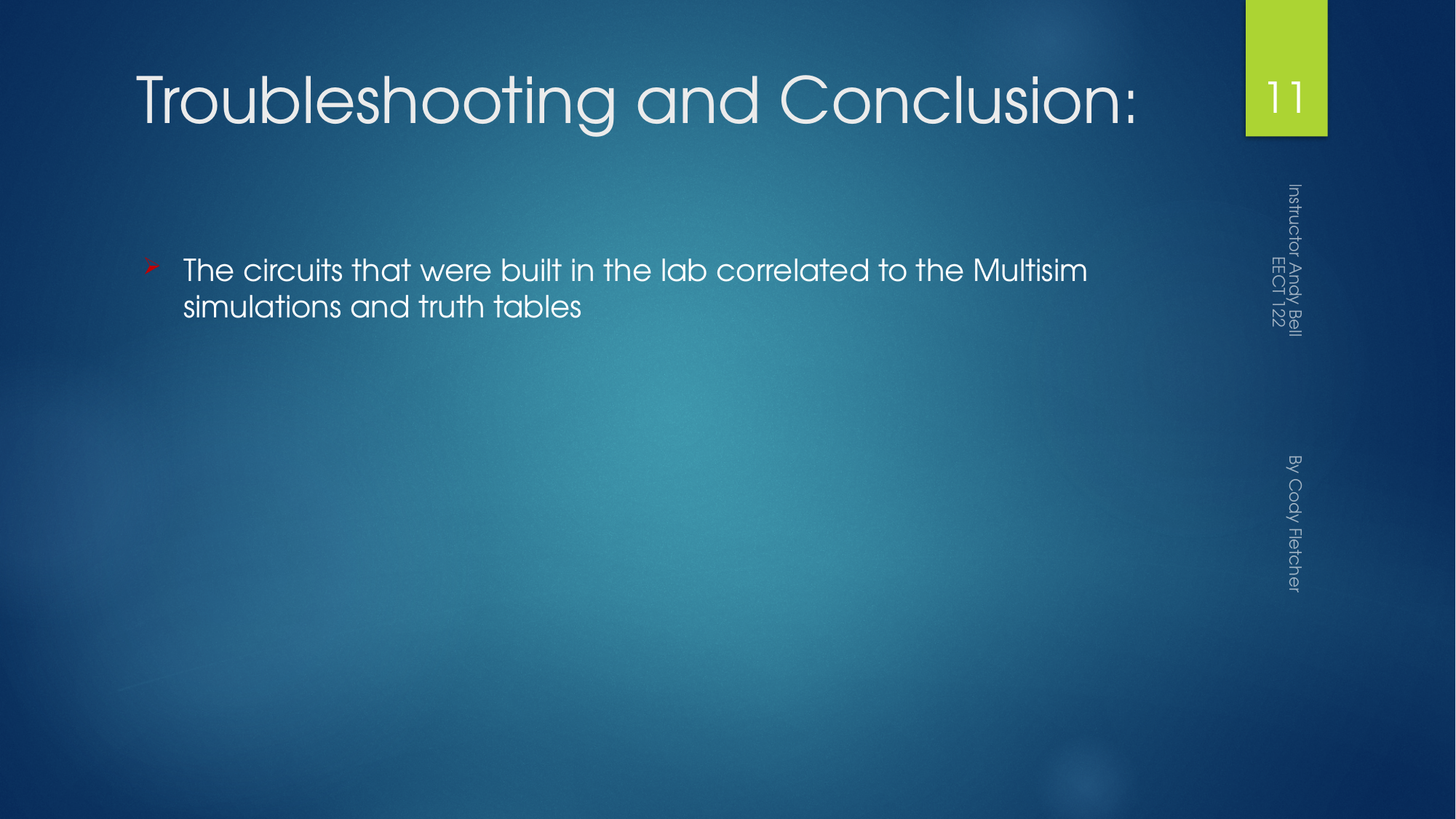

11
# Troubleshooting and Conclusion:
The circuits that were built in the lab correlated to the Multisim simulations and truth tables

Instructor Andy Bell                          By Cody Fletcher                      EECT 122